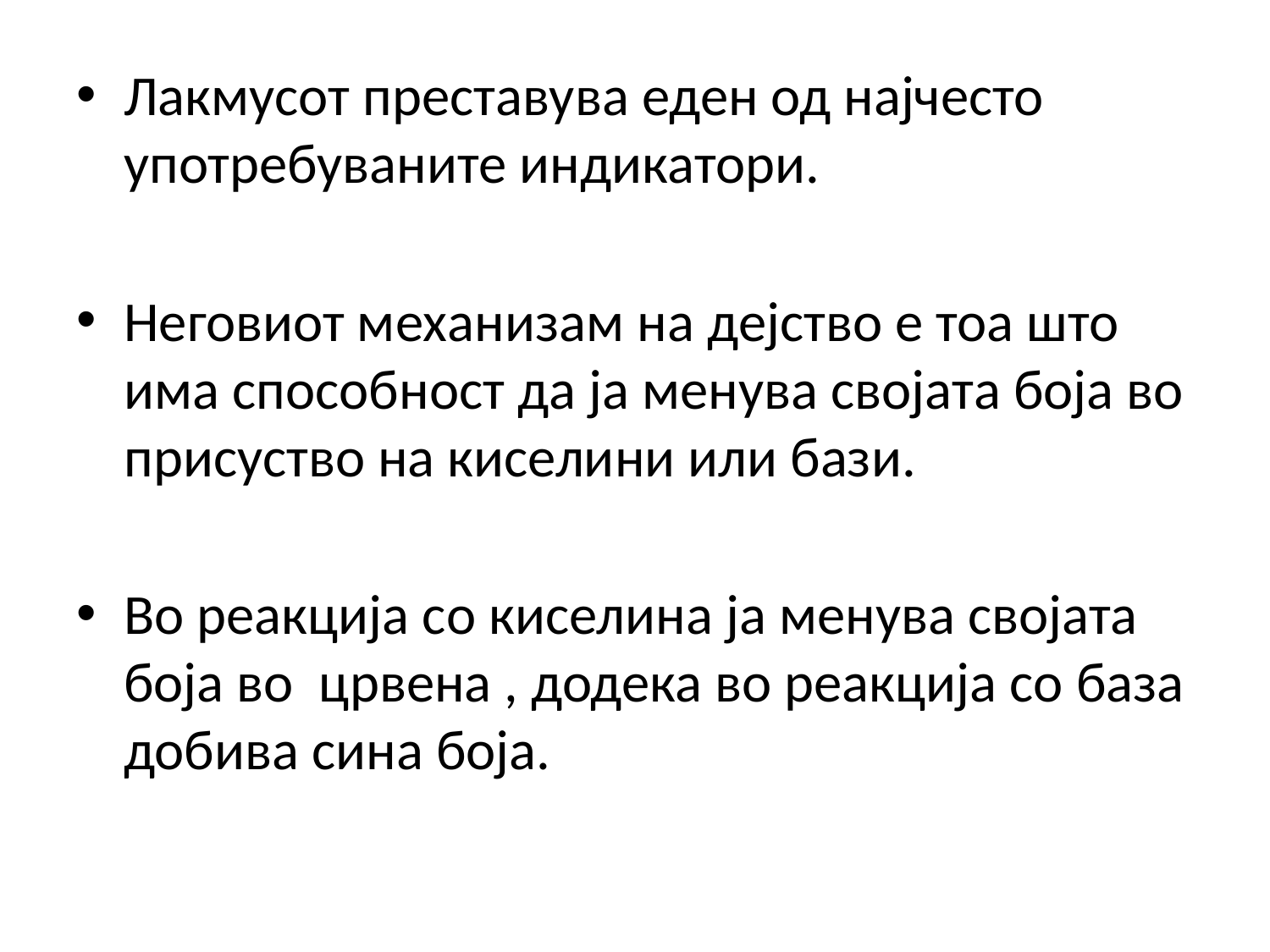

Лакмусот преставува еден од најчесто употребуваните индикатори.

Неговиот механизам на дејство е тоа што има способност да ја менува својата боја во присуство на киселини или бази.

Во реакција со киселина ја менува својата боја во  црвена , додека во реакција со база добива сина боја.